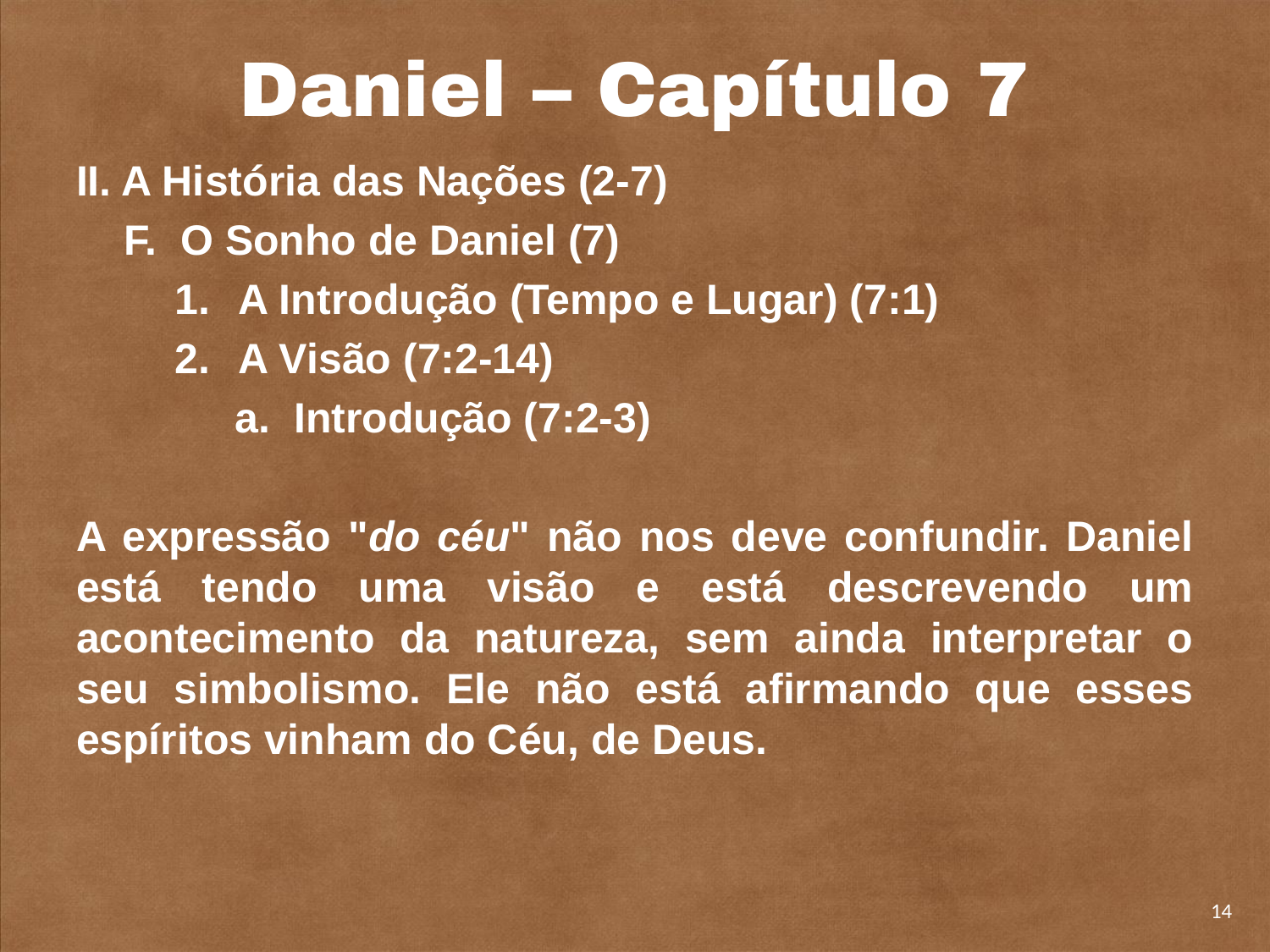

# Daniel – Capítulo 7
II. A História das Nações (2-7)
	F.  O Sonho de Daniel (7)
A Introdução (Tempo e Lugar) (7:1)
A Visão (7:2-14)
	a.  Introdução (7:2-3)

A expressão "do céu" não nos deve confundir. Daniel está tendo uma visão e está descrevendo um acontecimento da natureza, sem ainda interpretar o seu simbolismo. Ele não está afirmando que esses espíritos vinham do Céu, de Deus.
14